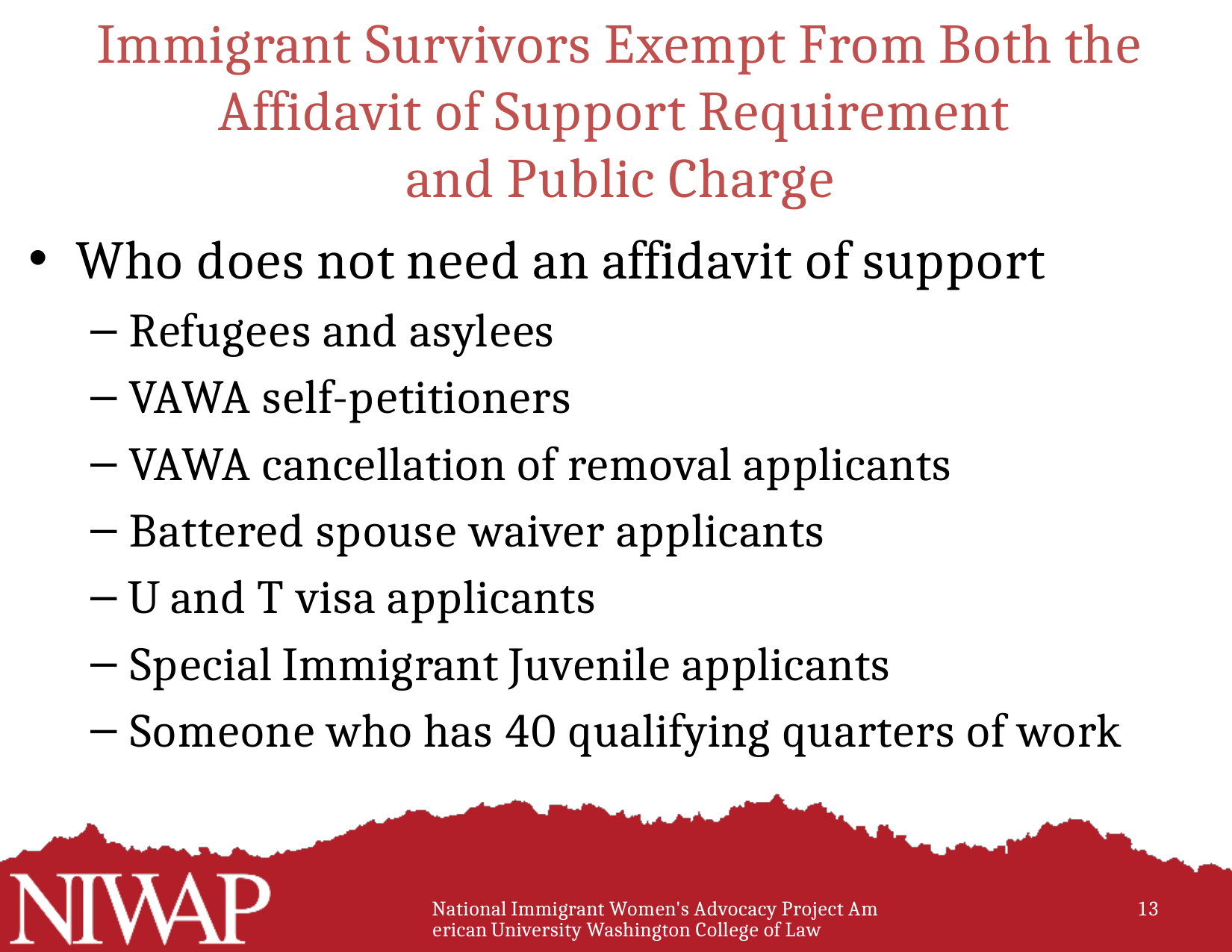

# Immigrant Survivors Exempt From Both the Affidavit of Support Requirement and Public Charge
Who does not need an affidavit of support
Refugees and asylees
VAWA self-petitioners
VAWA cancellation of removal applicants
Battered spouse waiver applicants
U and T visa applicants
Special Immigrant Juvenile applicants
Someone who has 40 qualifying quarters of work

National Immigrant Women's Advocacy Project American University Washington College of Law
13